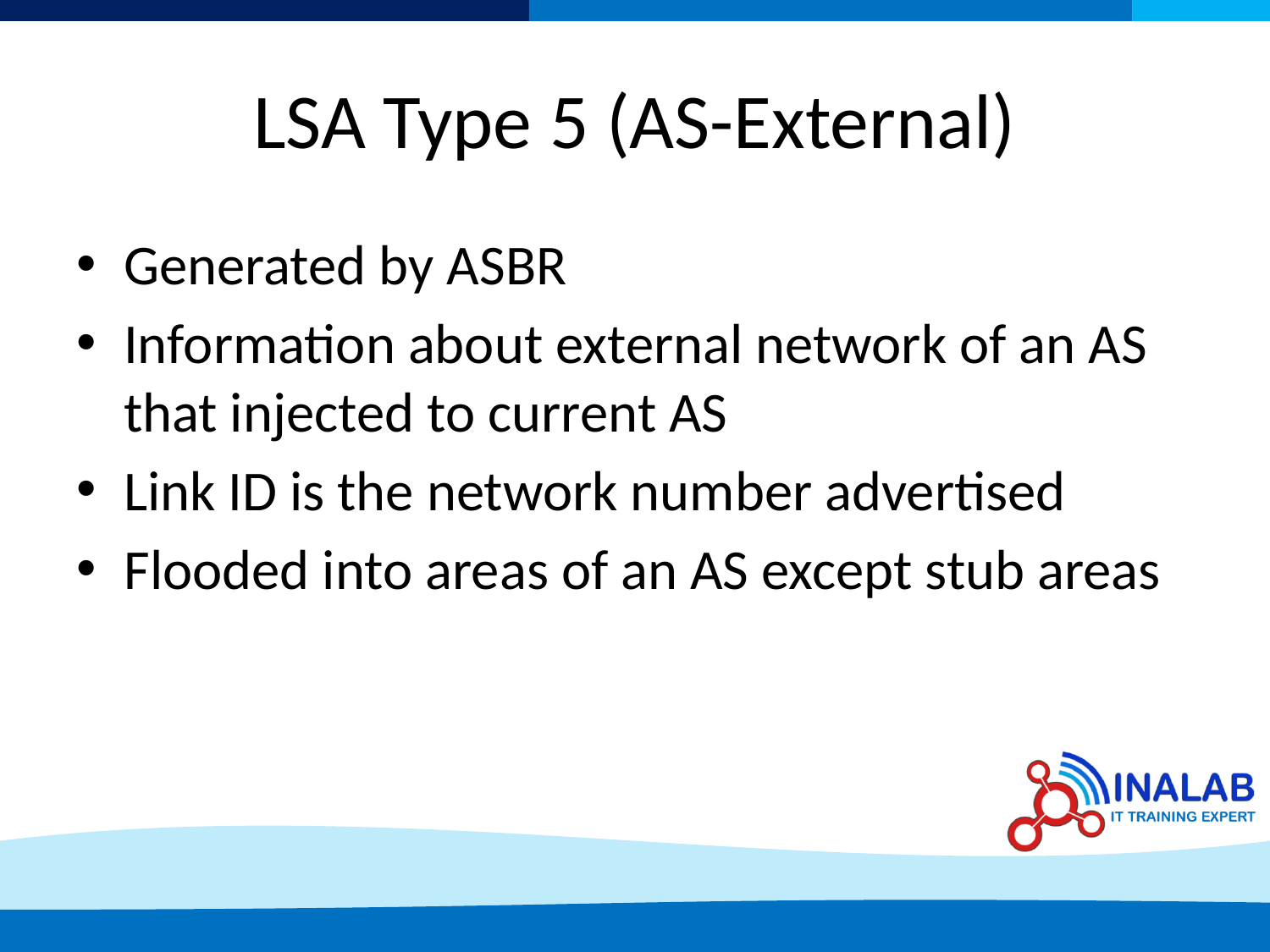

# LSA Type 5 (AS-External)
Generated by ASBR
Information about external network of an AS that injected to current AS
Link ID is the network number advertised
Flooded into areas of an AS except stub areas